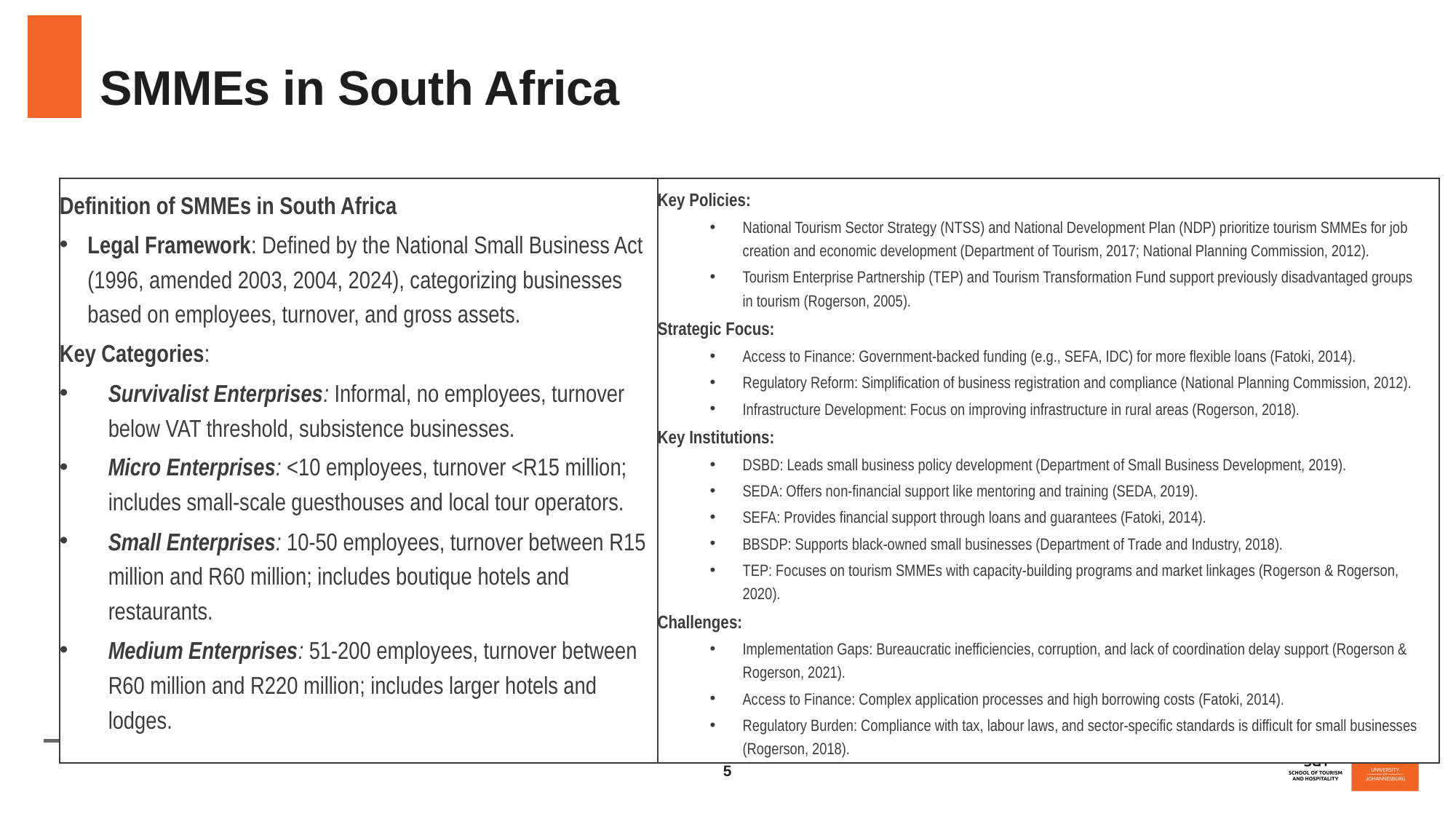

# SMMEs in South Africa
Definition of SMMEs in South Africa
Legal Framework: Defined by the National Small Business Act (1996, amended 2003, 2004, 2024), categorizing businesses based on employees, turnover, and gross assets.
Key Categories:
Survivalist Enterprises: Informal, no employees, turnover below VAT threshold, subsistence businesses.
Micro Enterprises: <10 employees, turnover <R15 million; includes small-scale guesthouses and local tour operators.
Small Enterprises: 10-50 employees, turnover between R15 million and R60 million; includes boutique hotels and restaurants.
Medium Enterprises: 51-200 employees, turnover between R60 million and R220 million; includes larger hotels and lodges.

Key Policies:
National Tourism Sector Strategy (NTSS) and National Development Plan (NDP) prioritize tourism SMMEs for job creation and economic development (Department of Tourism, 2017; National Planning Commission, 2012).
Tourism Enterprise Partnership (TEP) and Tourism Transformation Fund support previously disadvantaged groups in tourism (Rogerson, 2005).
Strategic Focus:
Access to Finance: Government-backed funding (e.g., SEFA, IDC) for more flexible loans (Fatoki, 2014).
Regulatory Reform: Simplification of business registration and compliance (National Planning Commission, 2012).
Infrastructure Development: Focus on improving infrastructure in rural areas (Rogerson, 2018).
Key Institutions:
DSBD: Leads small business policy development (Department of Small Business Development, 2019).
SEDA: Offers non-financial support like mentoring and training (SEDA, 2019).
SEFA: Provides financial support through loans and guarantees (Fatoki, 2014).
BBSDP: Supports black-owned small businesses (Department of Trade and Industry, 2018).
TEP: Focuses on tourism SMMEs with capacity-building programs and market linkages (Rogerson & Rogerson, 2020).
Challenges:
Implementation Gaps: Bureaucratic inefficiencies, corruption, and lack of coordination delay support (Rogerson & Rogerson, 2021).
Access to Finance: Complex application processes and high borrowing costs (Fatoki, 2014).
Regulatory Burden: Compliance with tax, labour laws, and sector-specific standards is difficult for small businesses (Rogerson, 2018).